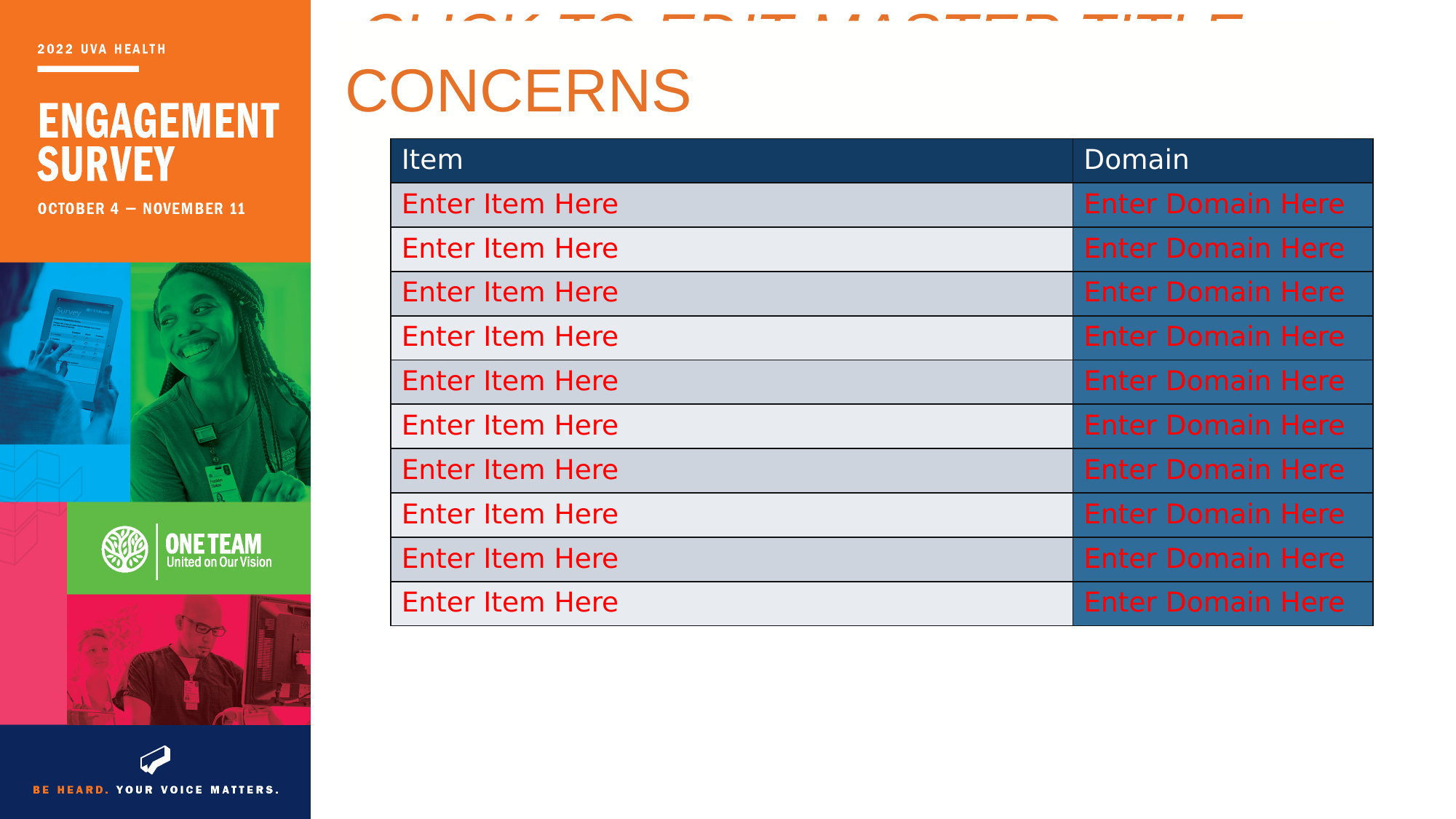

# concerns
| Item | Domain |
| --- | --- |
| Enter Item Here | Enter Domain Here |
| Enter Item Here | Enter Domain Here |
| Enter Item Here | Enter Domain Here |
| Enter Item Here | Enter Domain Here |
| Enter Item Here | Enter Domain Here |
| Enter Item Here | Enter Domain Here |
| Enter Item Here | Enter Domain Here |
| Enter Item Here | Enter Domain Here |
| Enter Item Here | Enter Domain Here |
| Enter Item Here | Enter Domain Here |